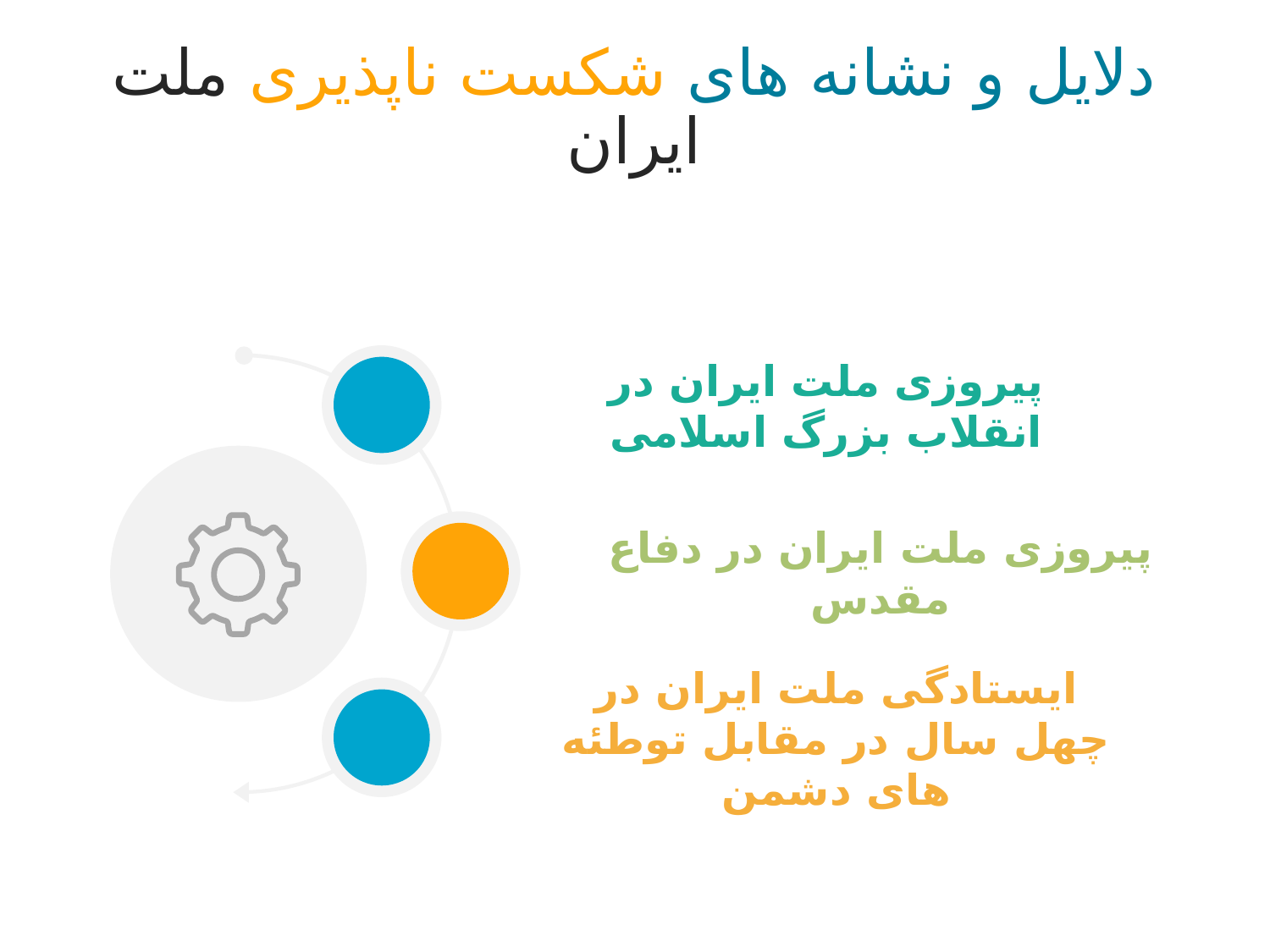

# دلایل و نشانه های شکست ناپذیری ملت ایران

پیروزی ملت ایران در انقلاب بزرگ اسلامی

پیروزی ملت ایران در دفاع مقدس

ایستادگی ملت ایران در چهل سال در مقابل توطئه های دشمن